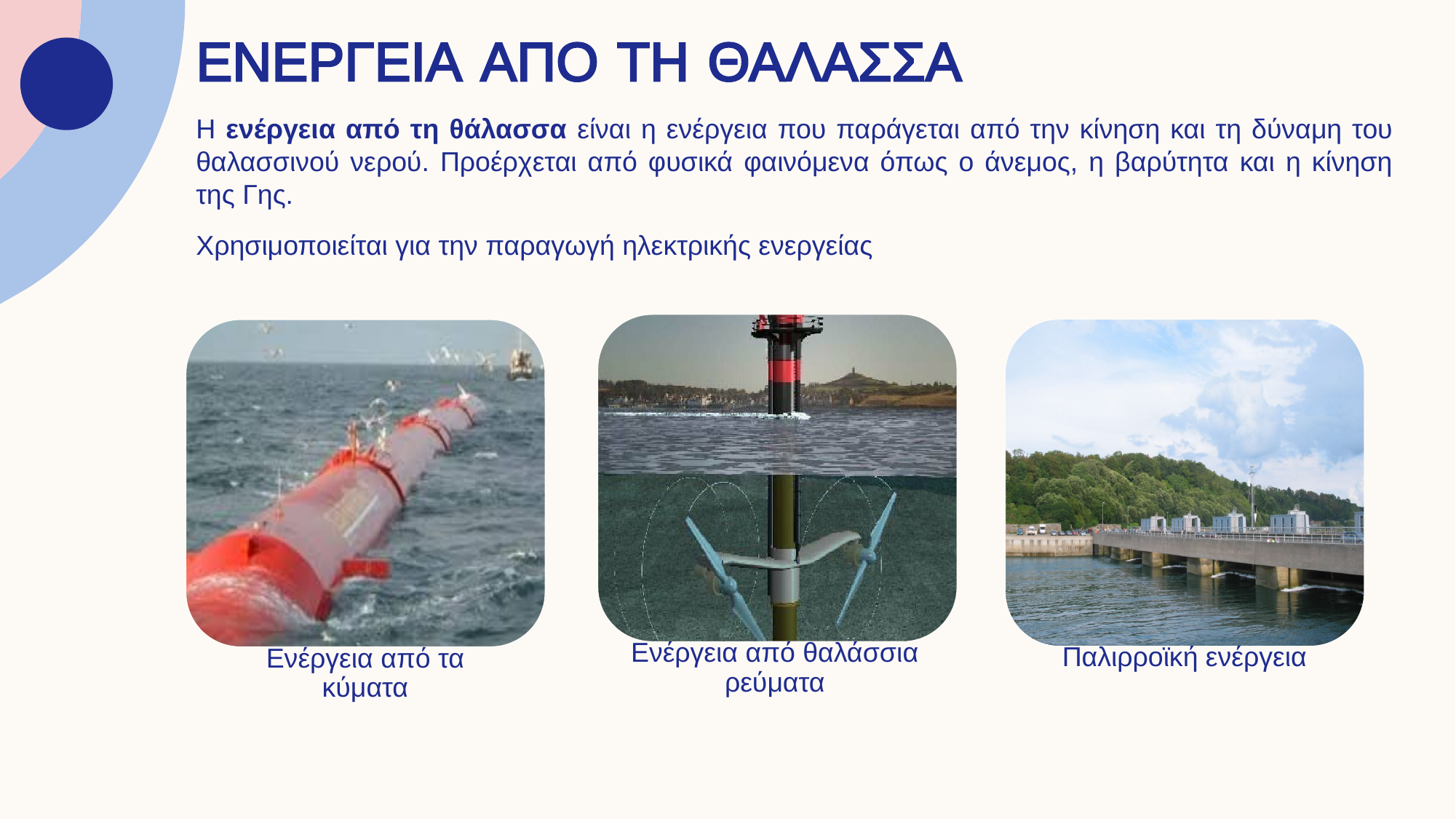

# Ενεργεια απο τη θαλασσα
Η ενέργεια από τη θάλασσα είναι η ενέργεια που παράγεται από την κίνηση και τη δύναμη του θαλασσινού νερού. Προέρχεται από φυσικά φαινόμενα όπως ο άνεμος, η βαρύτητα και η κίνηση της Γης.
Χρησιμοποιείται για την παραγωγή ηλεκτρικής ενεργείας
Ενέργεια από τα κύματα
Ενέργεια από θαλάσσια ρεύματα
Παλιρροϊκή ενέργεια